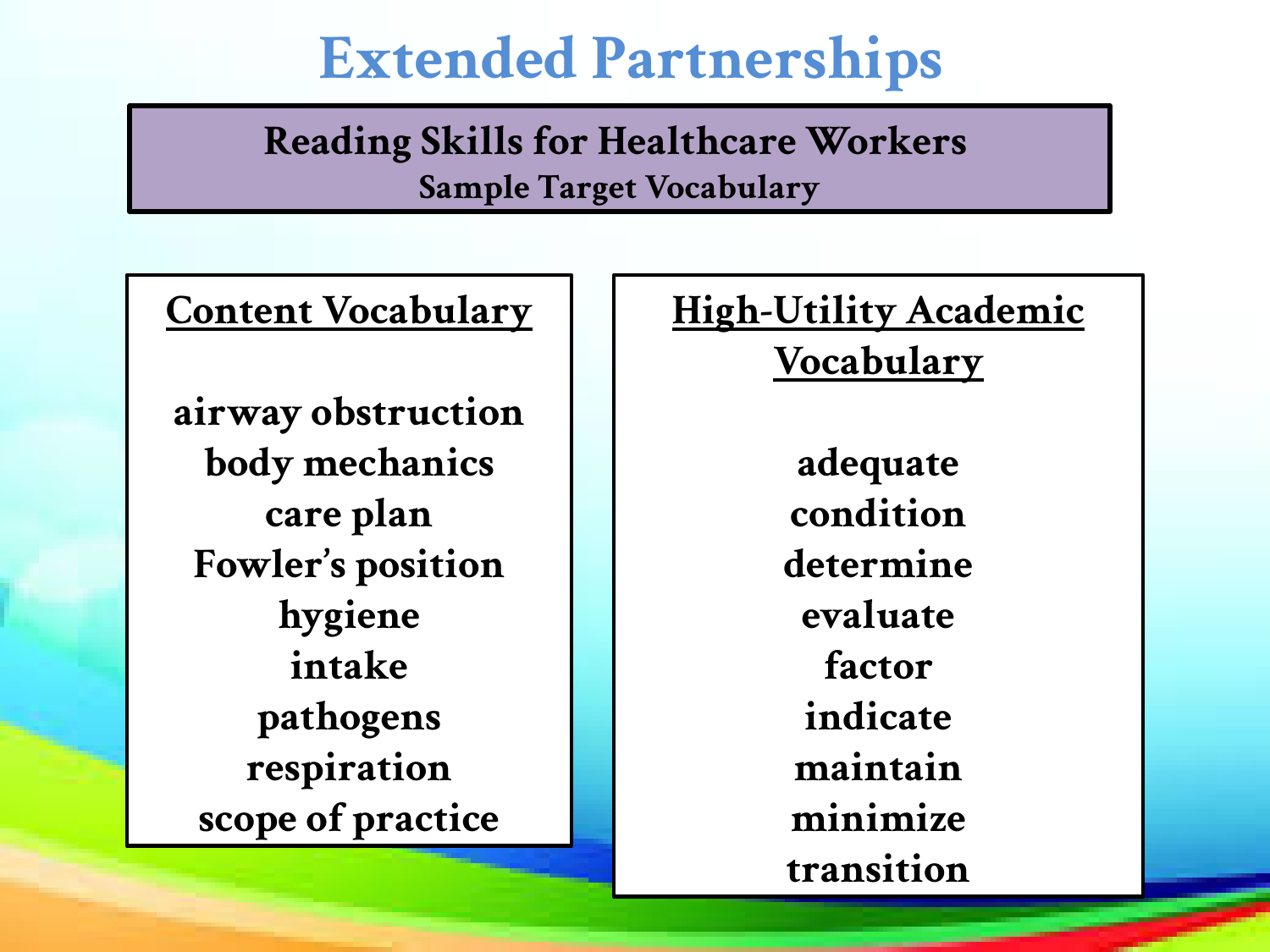

Extended Partnerships
Reading Skills for Healthcare Workers
Sample Target Vocabulary
Content Vocabulary

airway obstruction
body mechanics
care plan
Fowler’s position
hygiene
intake
pathogens
respiration
scope of practice
High-Utility Academic Vocabulary

adequate
condition
determine
evaluate
factor
indicate
maintain
minimize
transition